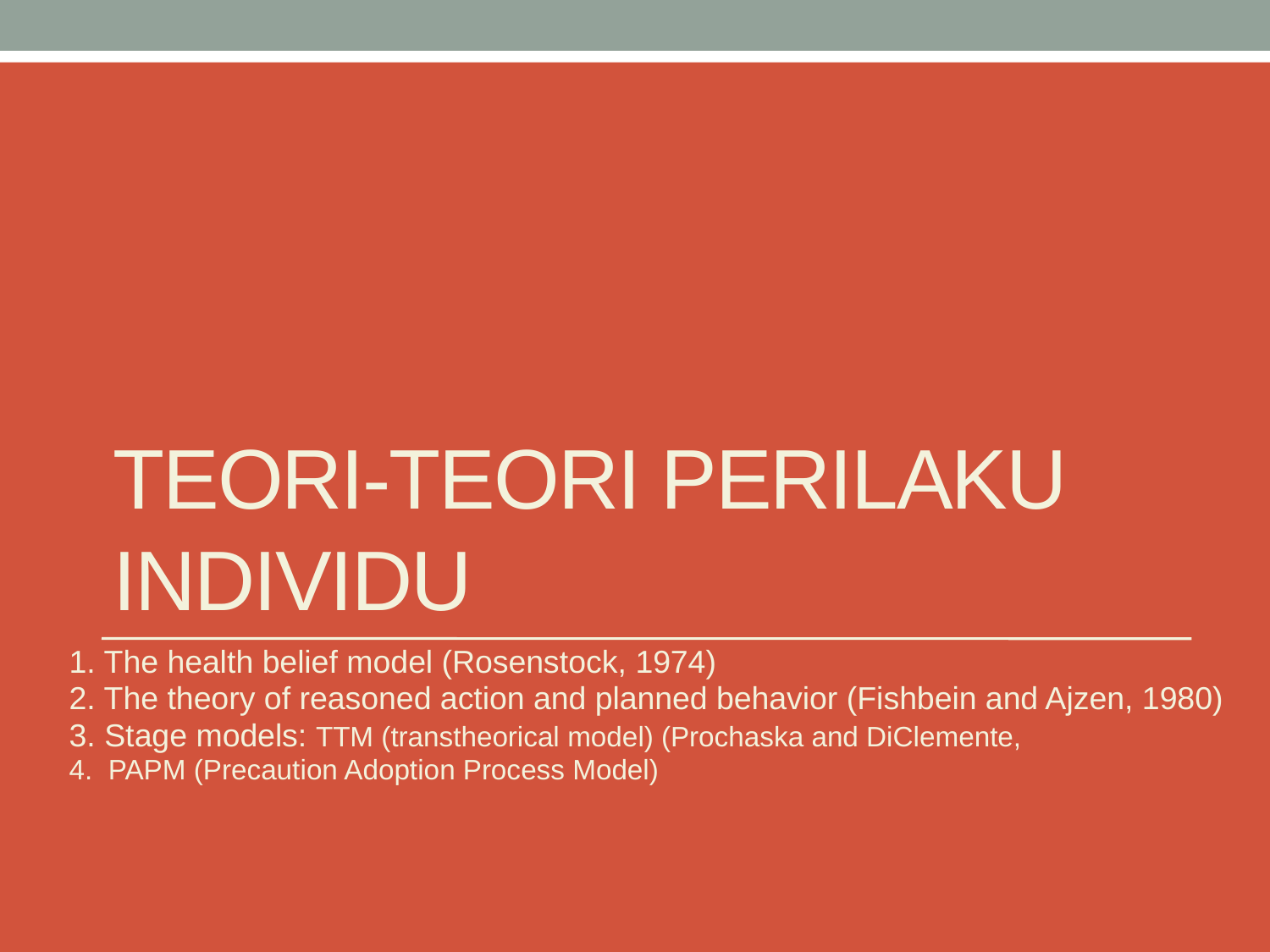

# Teori-teori Perilaku Individu
1. The health belief model (Rosenstock, 1974)
2. The theory of reasoned action and planned behavior (Fishbein and Ajzen, 1980)
3. Stage models: TTM (transtheorical model) (Prochaska and DiClemente,
4.  PAPM (Precaution Adoption Process Model)